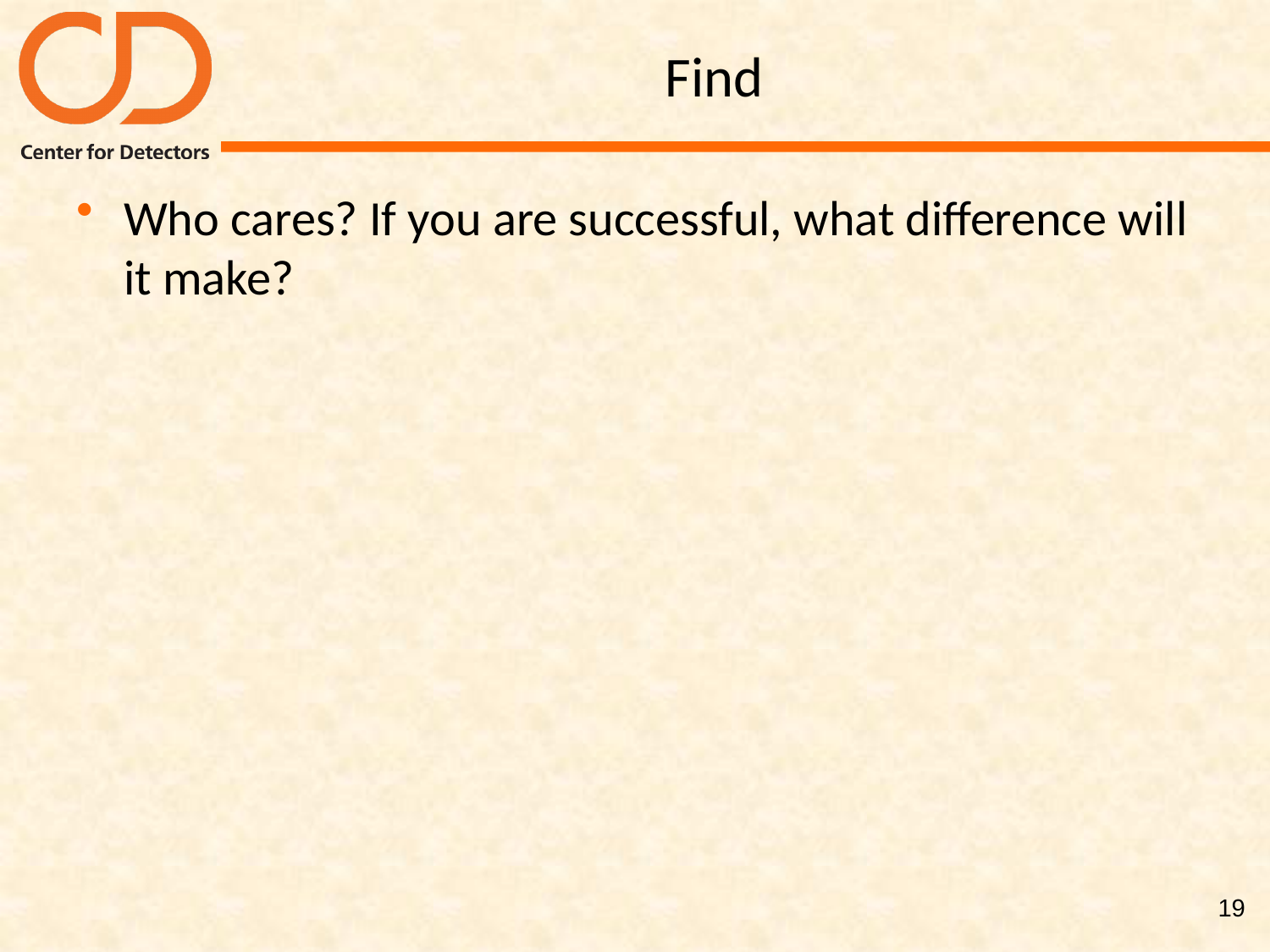

# Find
Who cares? If you are successful, what difference will it make?

19